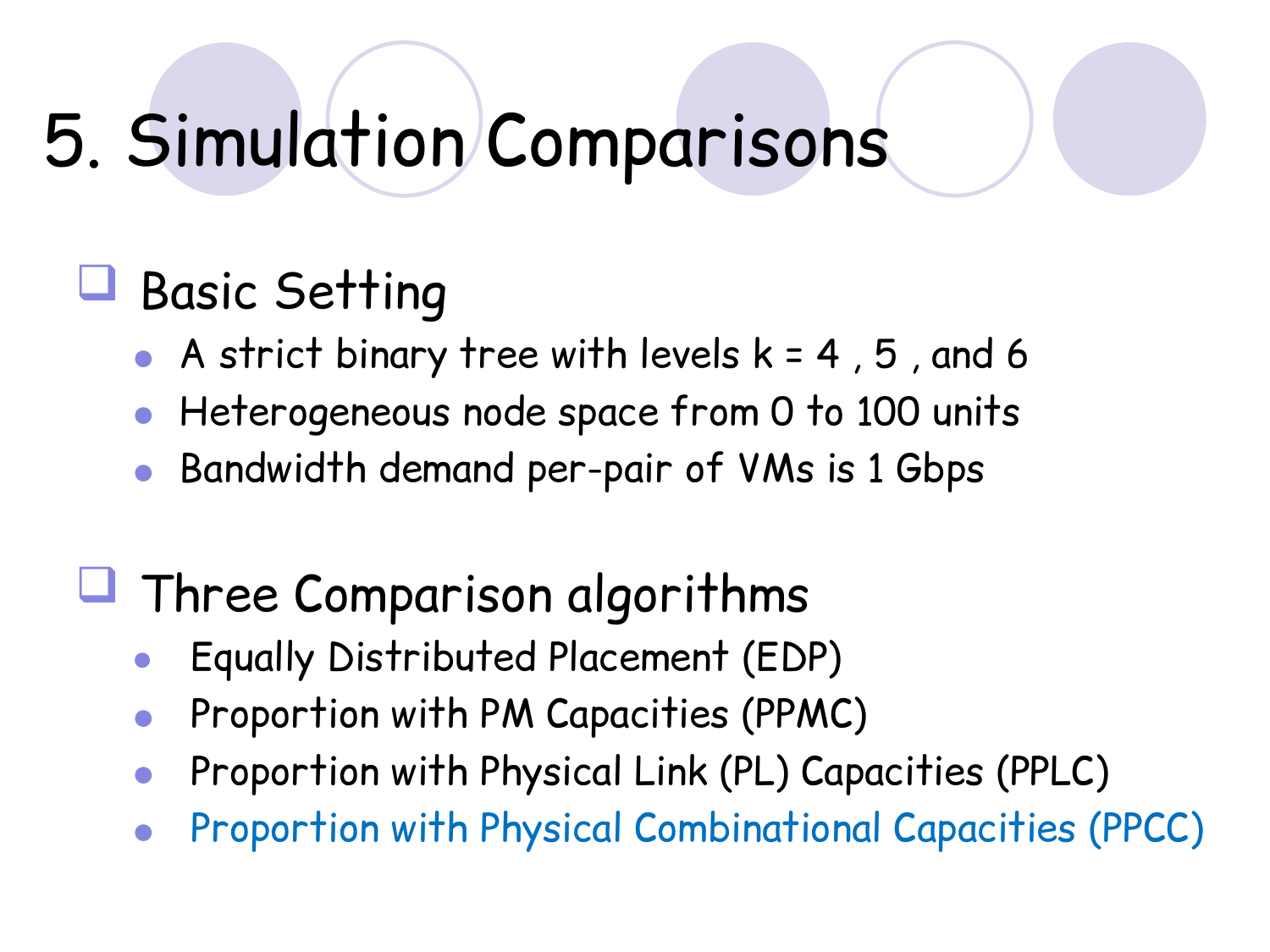

# 5. Simulation Comparisons
Basic Setting
A strict binary tree with levels k = 4 , 5 , and 6
Heterogeneous node space from 0 to 100 units
Bandwidth demand per-pair of VMs is 1 Gbps

Three Comparison algorithms
 Equally Distributed Placement (EDP)
 Proportion with PM Capacities (PPMC)
 Proportion with Physical Link (PL) Capacities (PPLC)
 Proportion with Physical Combinational Capacities (PPCC)